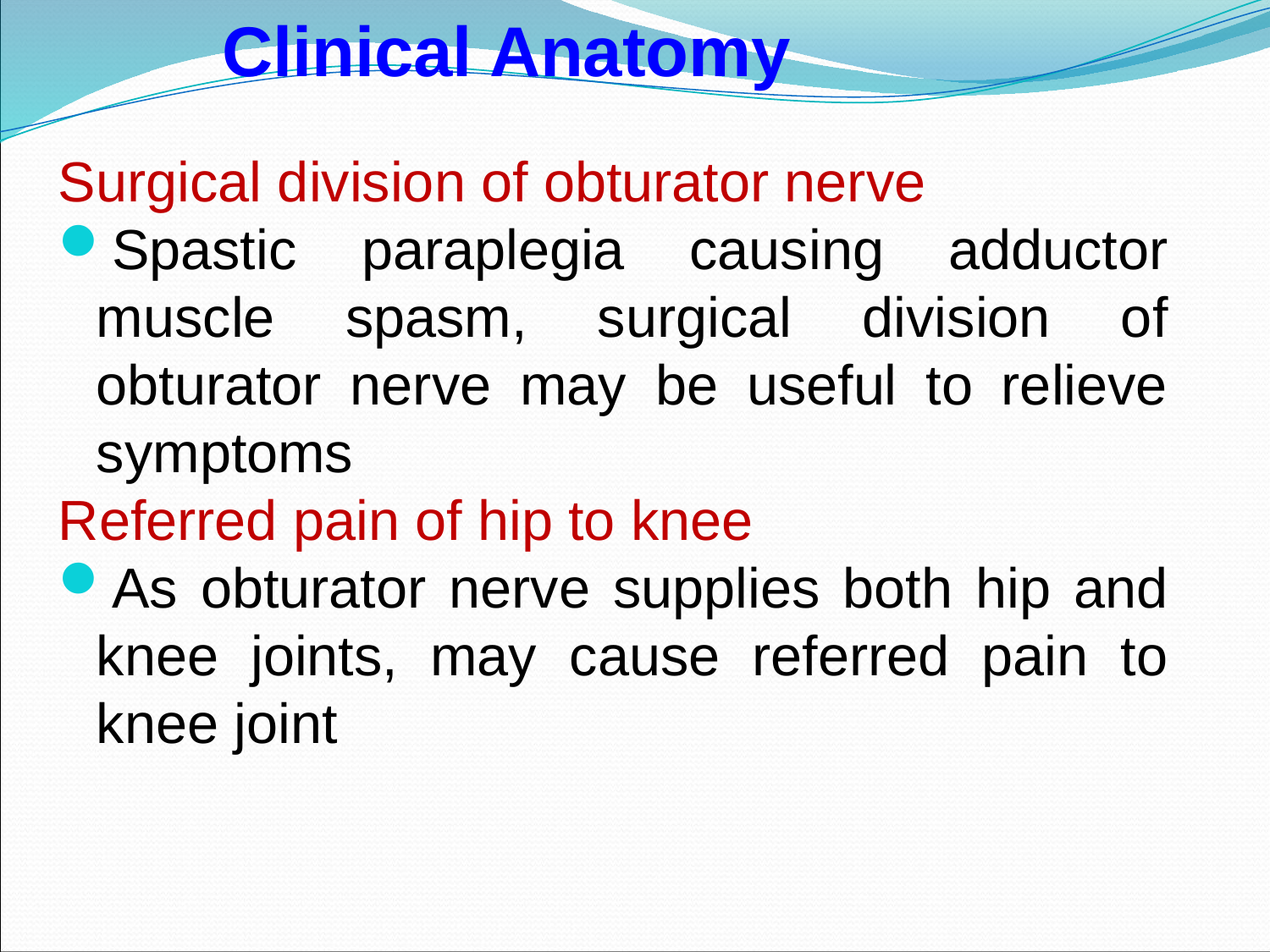

Clinical Anatomy
Surgical division of obturator nerve
Spastic paraplegia causing adductor muscle spasm, surgical division of obturator nerve may be useful to relieve symptoms
Referred pain of hip to knee
As obturator nerve supplies both hip and knee joints, may cause referred pain to knee joint